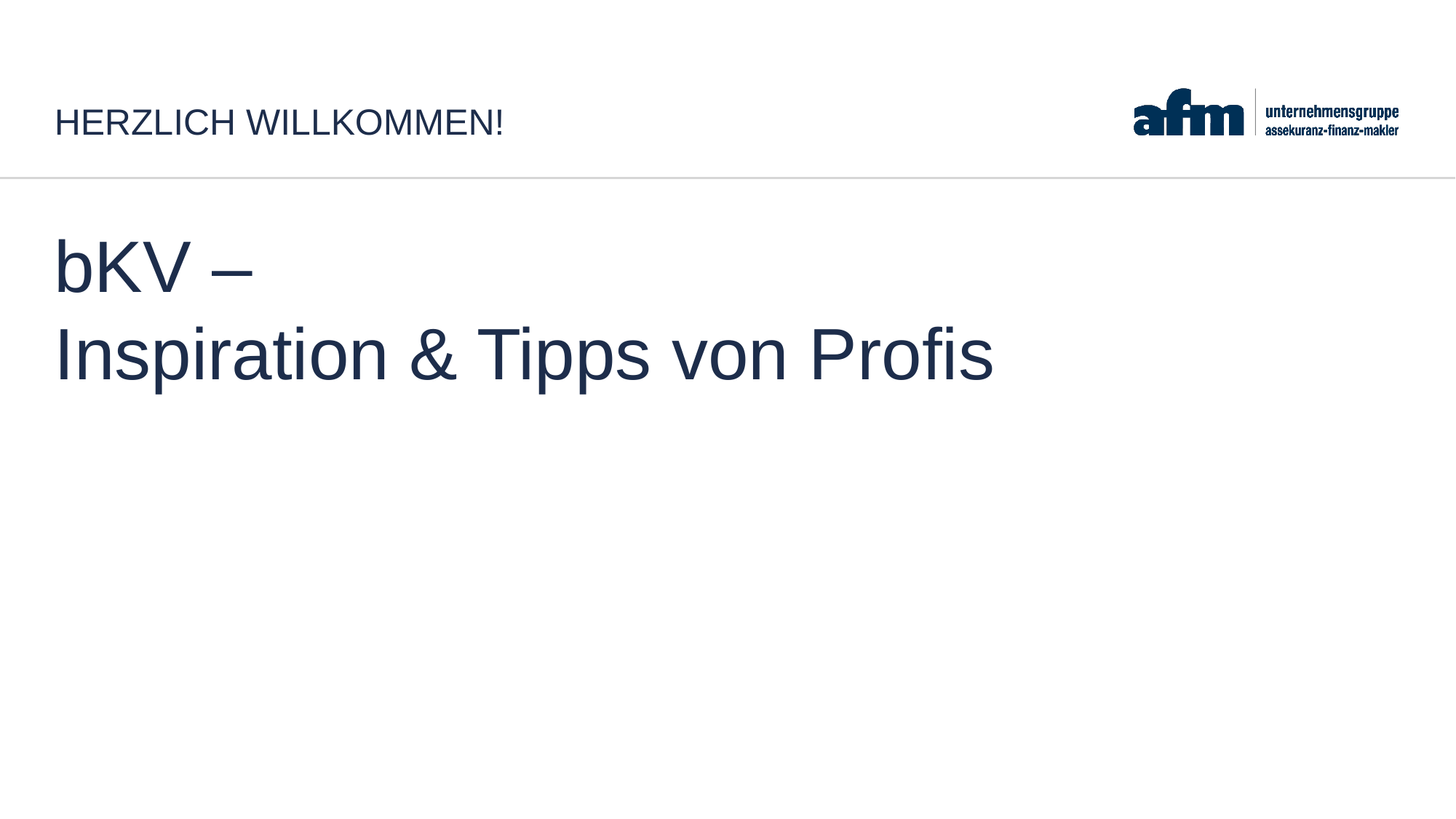

# Herzlich Willkommen!
bKV –
Inspiration & Tipps von Profis